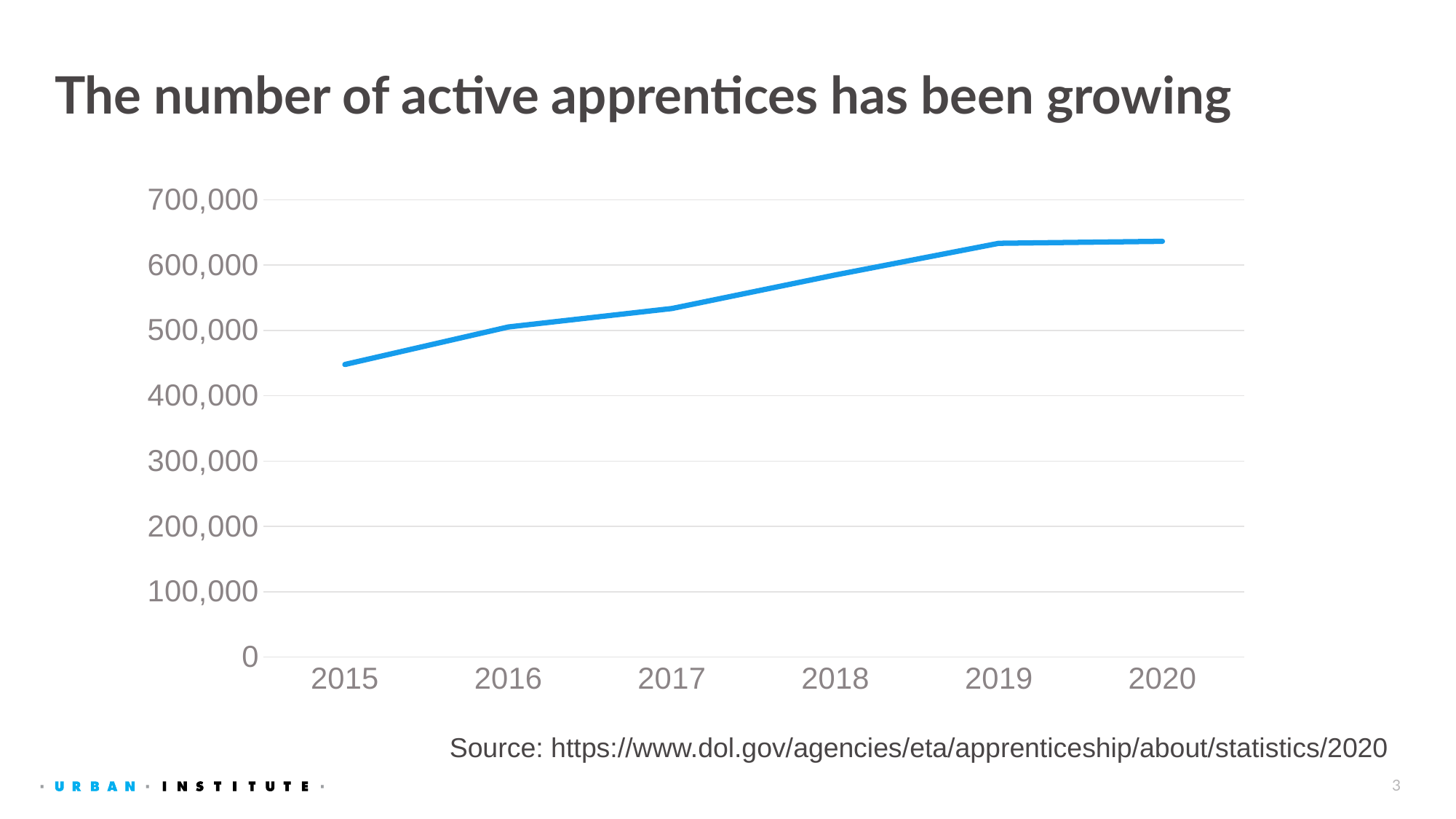

# The number of active apprentices has been growing

### Chart

| Category |  |
|---|---|
| 2015 | 447929.0 |
| 2016 | 505371.0 |
| 2017 | 533607.0 |
| 2018 | 585026.0 |
| 2019 | 633476.0 |
| 2020 | 636515.0 |
Source: https://www.dol.gov/agencies/eta/apprenticeship/about/statistics/2020
3